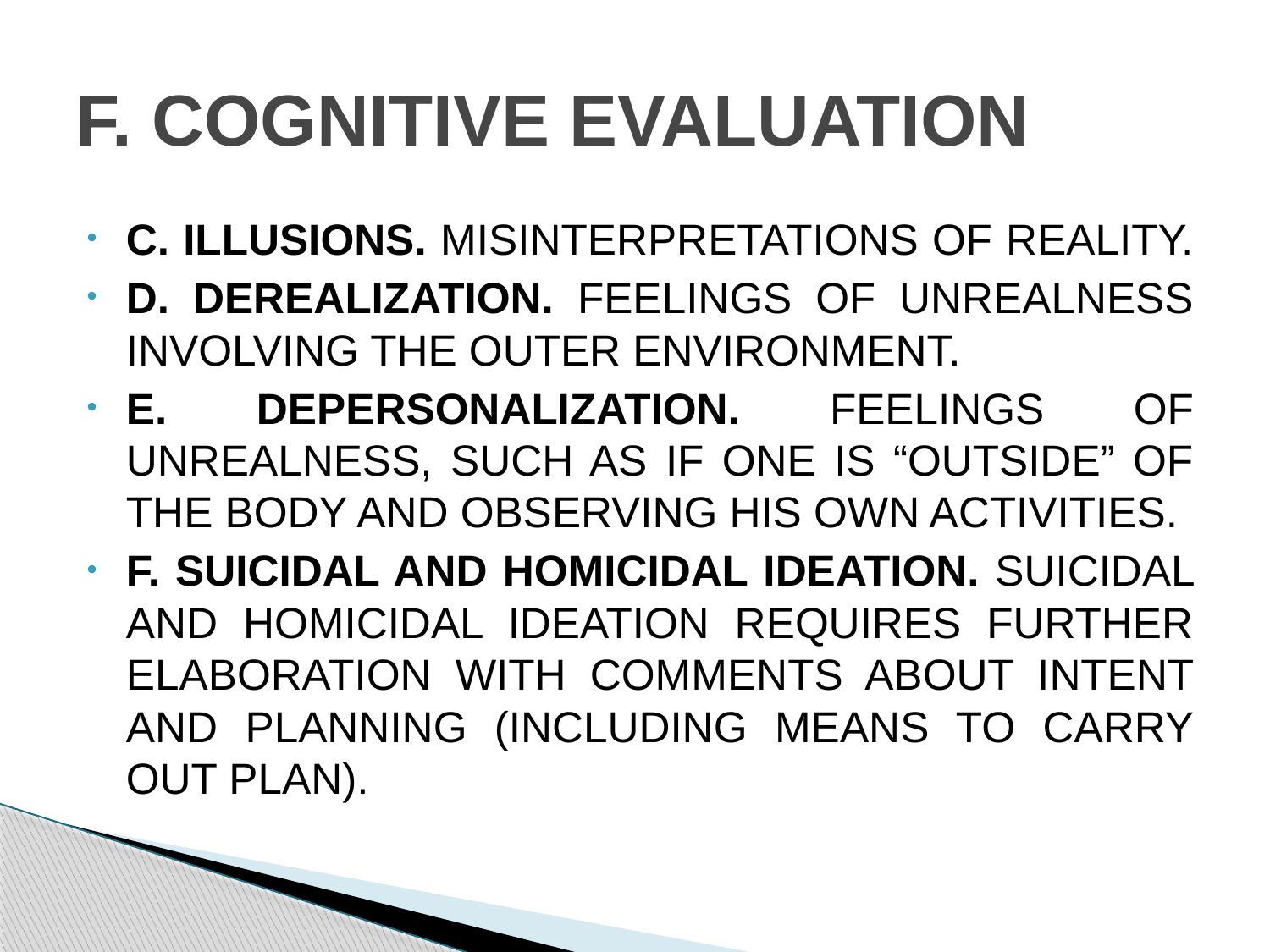

# F. COGNITIVE EVALUATION
C. ILLUSIONS. MISINTERPRETATIONS OF REALITY.
D. DEREALIZATION. FEELINGS OF UNREALNESS INVOLVING THE OUTER ENVIRONMENT.
E. DEPERSONALIZATION. FEELINGS OF UNREALNESS, SUCH AS IF ONE IS “OUTSIDE” OF THE BODY AND OBSERVING HIS OWN ACTIVITIES.
F. SUICIDAL AND HOMICIDAL IDEATION. SUICIDAL AND HOMICIDAL IDEATION REQUIRES FURTHER ELABORATION WITH COMMENTS ABOUT INTENT AND PLANNING (INCLUDING MEANS TO CARRY OUT PLAN).